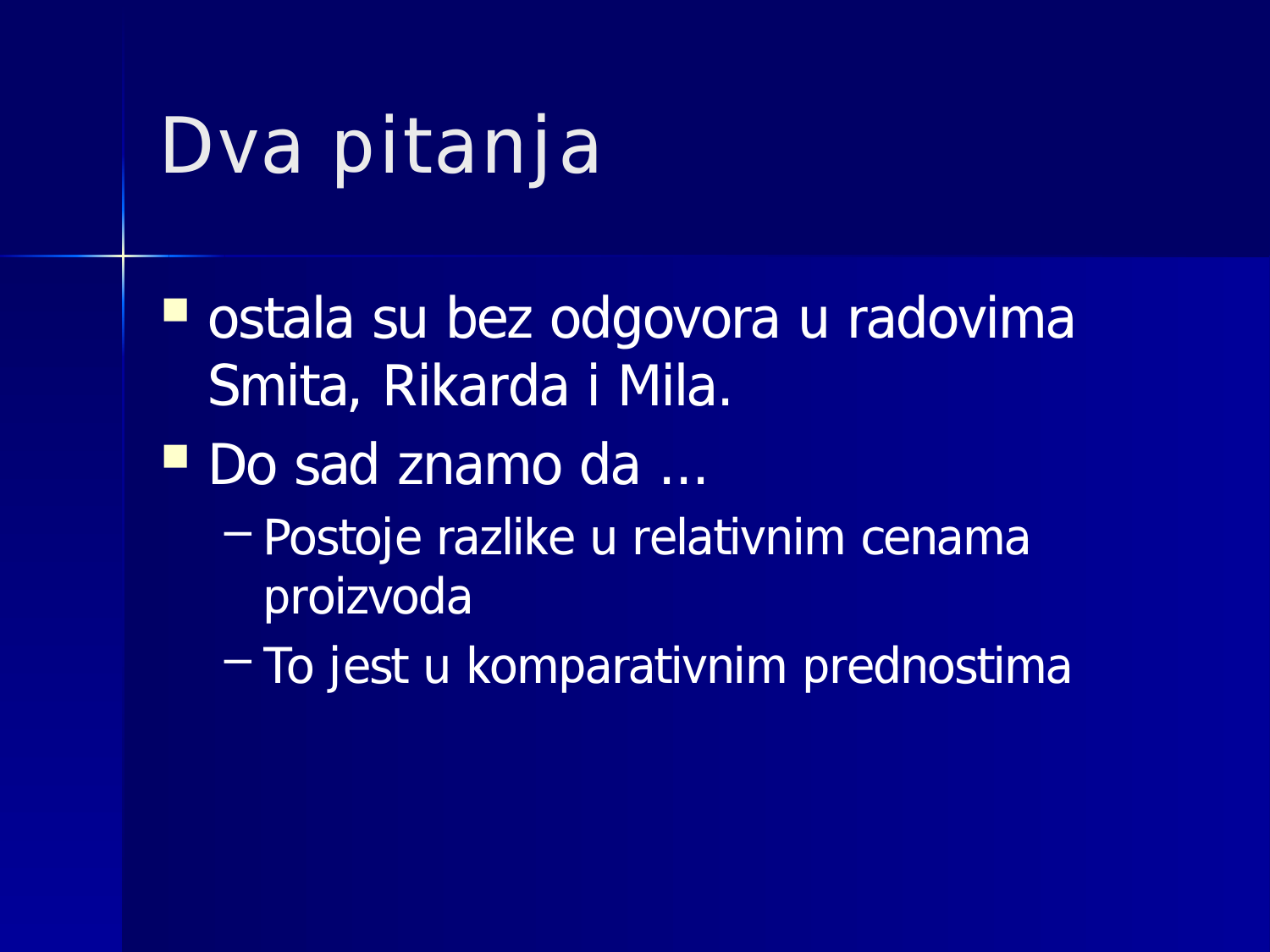

# Dva pitanja
ostala su bez odgovora u radovima Smita, Rikarda i Mila.
Do sad znamo da ...
Postoje razlike u relativnim cenama proizvoda
To jest u komparativnim prednostima